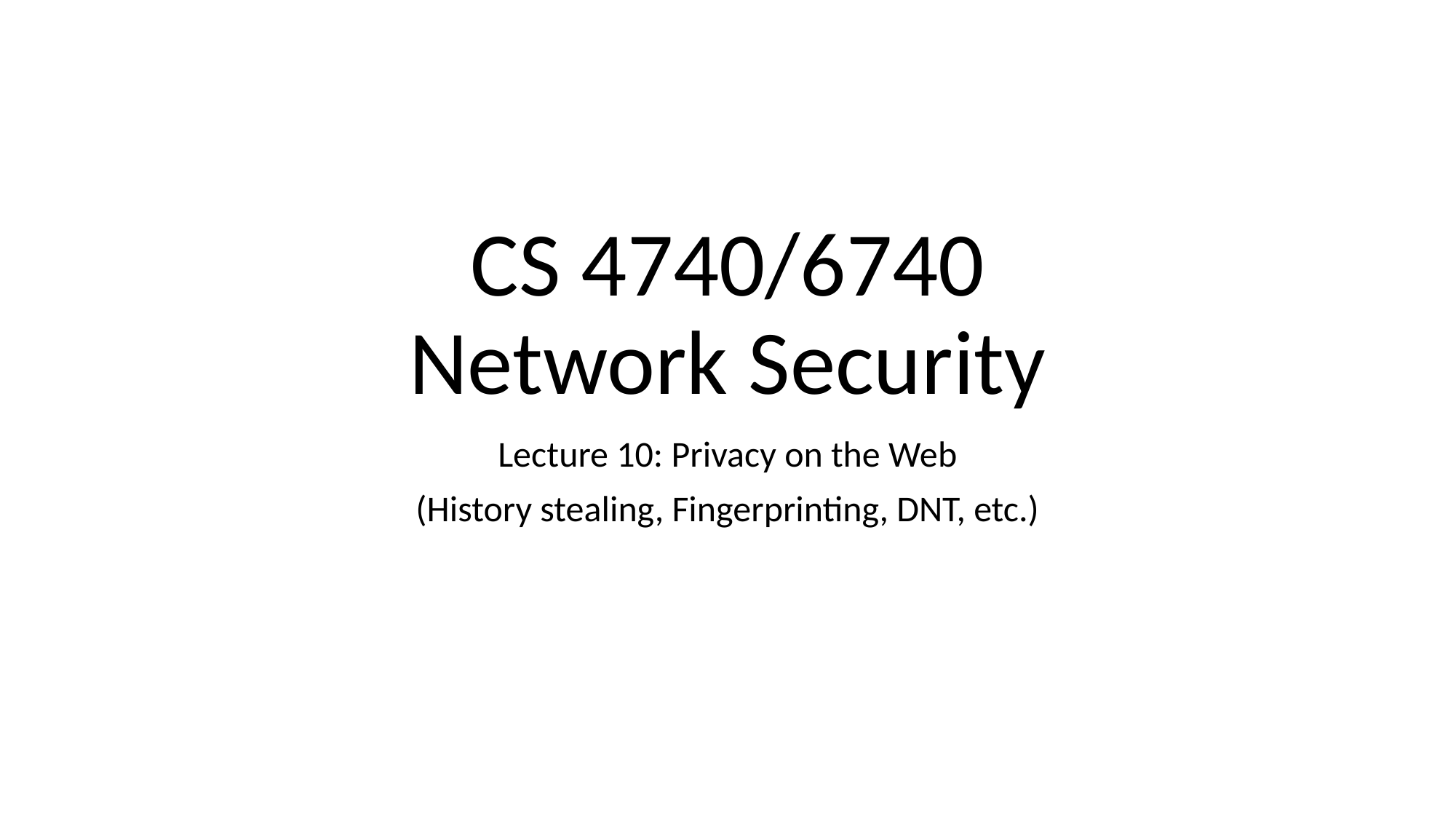

# CS 4740/6740 Network Security
Lecture 10: Privacy on the Web
(History stealing, Fingerprinting, DNT, etc.)